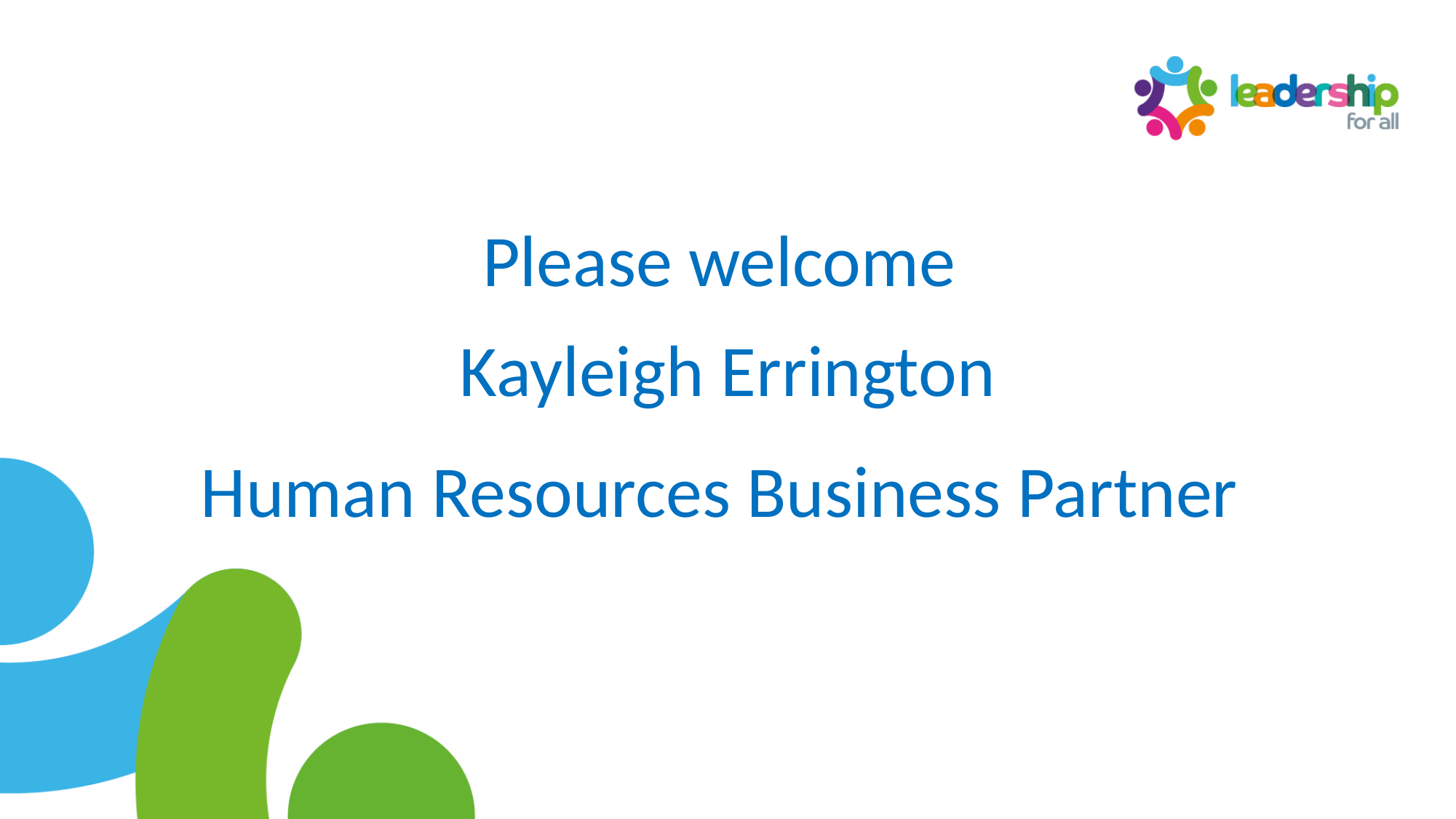

Please welcome
Kayleigh Errington
Human Resources Business Partner